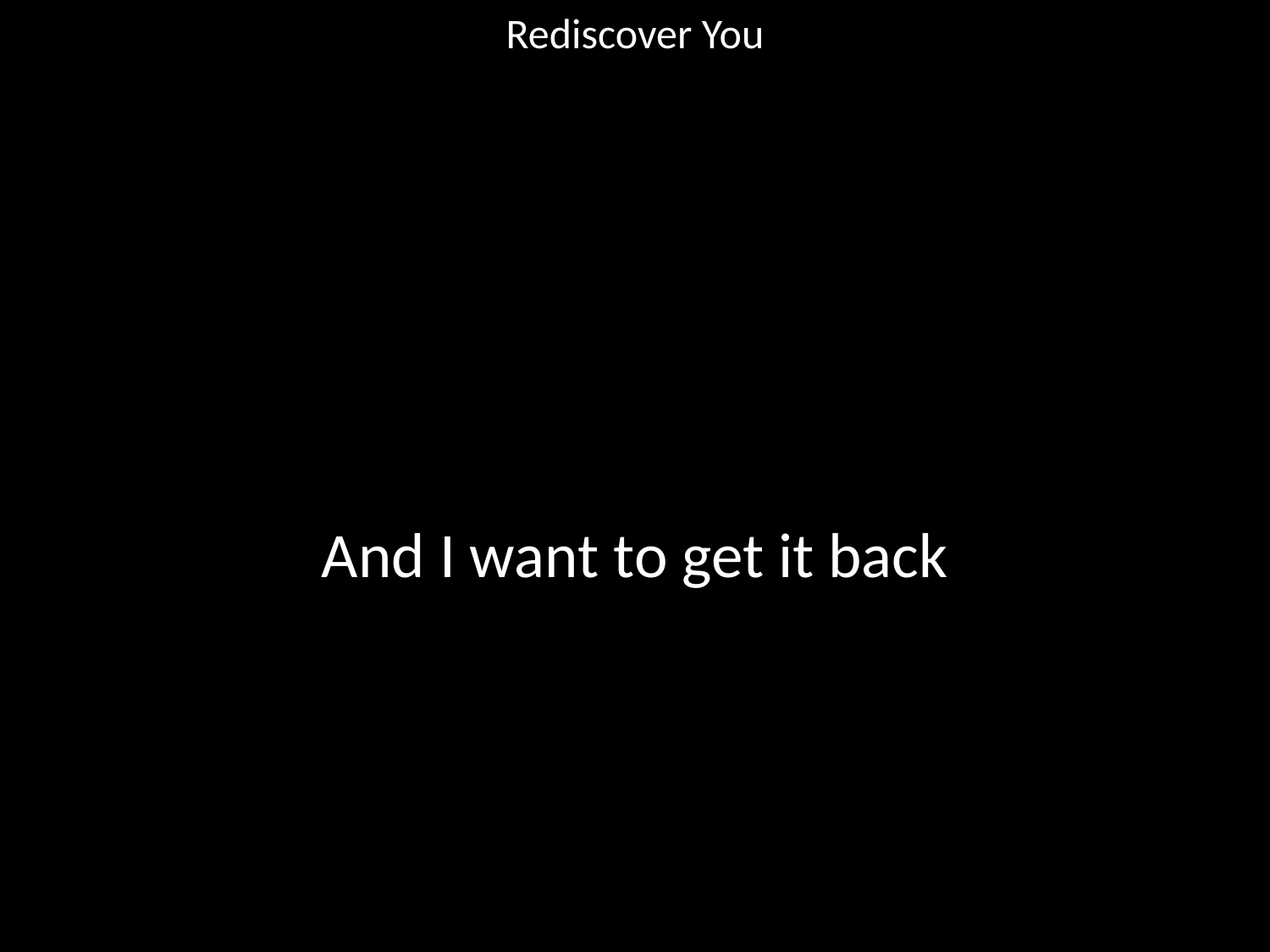

Rediscover You
#
And I want to get it back